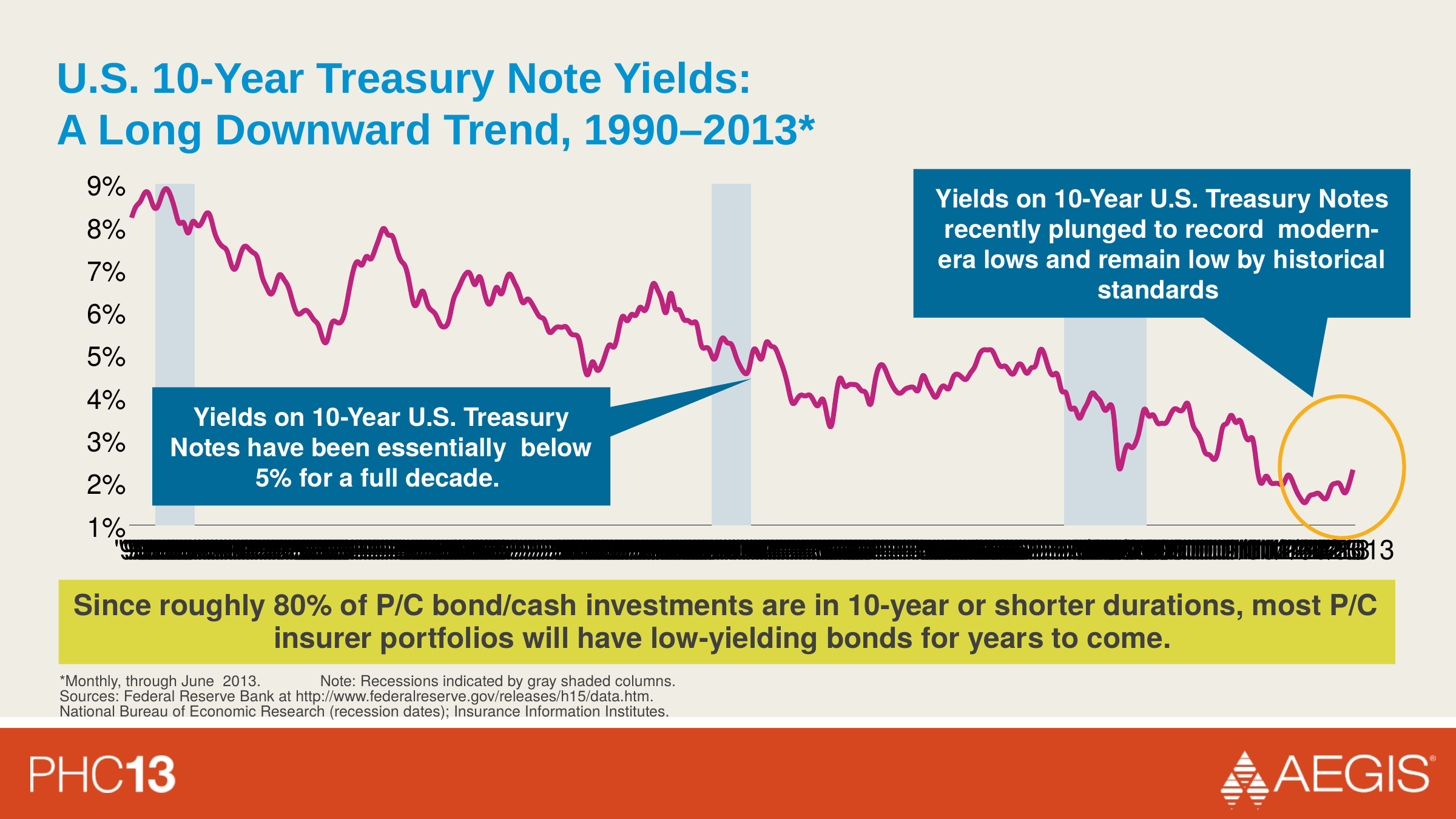

# U.S. 10-Year Treasury Note Yields: A Long Downward Trend, 1990–2013*

### Chart

| Category | Recession | Yield |
|---|---|---|
| '90 | 0.0 | 0.0821 |
| '90 | 0.0 | 0.08470000000000007 |
| '90 | 0.0 | 0.0859 |
| '90 | 0.0 | 0.0879 |
| '90 | 0.0 | 0.08760000000000003 |
| '90 | 0.0 | 0.08480000000000003 |
| '90 | 1.0 | 0.08470000000000007 |
| '90 | 1.0 | 0.08750000000000001 |
| '90 | 1.0 | 0.08890000000000003 |
| '90 | 1.0 | 0.0872 |
| '90 | 1.0 | 0.08390000000000003 |
| '90 | 1.0 | 0.08080000000000002 |
| '91 | 1.0 | 0.08090000000000003 |
| '91 | 1.0 | 0.0785 |
| '91 | 1.0 | 0.0811 |
| '91 | 0.0 | 0.08040000000000004 |
| '91 | 0.0 | 0.08070000000000005 |
| '91 | 0.0 | 0.08280000000000004 |
| '91 | 0.0 | 0.08270000000000002 |
| '91 | 0.0 | 0.07900000000000003 |
| '91 | 0.0 | 0.0765 |
| '91 | 0.0 | 0.07530000000000003 |
| '91 | 0.0 | 0.0742 |
| '91 | 0.0 | 0.07090000000000002 |
| '92 | 0.0 | 0.07030000000000003 |
| '92 | 0.0 | 0.07340000000000002 |
| '92 | 0.0 | 0.07540000000000002 |
| '92 | 0.0 | 0.07480000000000003 |
| '92 | 0.0 | 0.0739 |
| '92 | 0.0 | 0.07260000000000001 |
| '92 | 0.0 | 0.0684 |
| '92 | 0.0 | 0.0659 |
| '92 | 0.0 | 0.0642 |
| '92 | 0.0 | 0.0659 |
| '92 | 0.0 | 0.0687 |
| '92 | 0.0 | 0.06770000000000002 |
| '93 | 0.0 | 0.066 |
| '93 | 0.0 | 0.0626 |
| '93 | 0.0 | 0.05980000000000002 |
| '93 | 0.0 | 0.059700000000000024 |
| '93 | 0.0 | 0.060400000000000016 |
| '93 | 0.0 | 0.059600000000000014 |
| '93 | 0.0 | 0.05810000000000001 |
| '93 | 0.0 | 0.0568 |
| '93 | 0.0 | 0.0536 |
| '93 | 0.0 | 0.053300000000000014 |
| '93 | 0.0 | 0.0572 |
| '93 | 0.0 | 0.05770000000000002 |
| '94 | 0.0 | 0.057500000000000016 |
| '94 | 0.0 | 0.059700000000000024 |
| '94 | 0.0 | 0.06480000000000002 |
| '94 | 0.0 | 0.06970000000000003 |
| '94 | 0.0 | 0.0718 |
| '94 | 0.0 | 0.071 |
| '94 | 0.0 | 0.07300000000000001 |
| '94 | 0.0 | 0.07240000000000003 |
| '94 | 0.0 | 0.07460000000000001 |
| '94 | 0.0 | 0.07740000000000002 |
| '94 | 0.0 | 0.0796 |
| '94 | 0.0 | 0.0781 |
| '95 | 0.0 | 0.07780000000000002 |
| '95 | 0.0 | 0.07470000000000003 |
| '95 | 0.0 | 0.072 |
| '95 | 0.0 | 0.07060000000000001 |
| '95 | 0.0 | 0.0663 |
| '95 | 0.0 | 0.0617 |
| '95 | 0.0 | 0.06280000000000002 |
| '95 | 0.0 | 0.06490000000000001 |
| '95 | 0.0 | 0.06200000000000002 |
| '95 | 0.0 | 0.060400000000000016 |
| '95 | 0.0 | 0.05930000000000002 |
| '95 | 0.0 | 0.05710000000000001 |
| '96 | 0.0 | 0.0565 |
| '96 | 0.0 | 0.05810000000000001 |
| '96 | 0.0 | 0.06270000000000003 |
| '96 | 0.0 | 0.06510000000000002 |
| '96 | 0.0 | 0.06740000000000003 |
| '96 | 0.0 | 0.06910000000000002 |
| '96 | 0.0 | 0.0687 |
| '96 | 0.0 | 0.0664 |
| '96 | 0.0 | 0.06830000000000001 |
| '96 | 0.0 | 0.0653 |
| '96 | 0.0 | 0.06200000000000002 |
| '96 | 0.0 | 0.063 |
| '97 | 0.0 | 0.06580000000000001 |
| '97 | 0.0 | 0.0642 |
| '97 | 0.0 | 0.0669 |
| '97 | 0.0 | 0.0689 |
| '97 | 0.0 | 0.06710000000000002 |
| '97 | 0.0 | 0.06490000000000001 |
| '97 | 0.0 | 0.06220000000000001 |
| '97 | 0.0 | 0.063 |
| '97 | 0.0 | 0.062100000000000016 |
| '97 | 0.0 | 0.0603 |
| '97 | 0.0 | 0.05880000000000001 |
| '97 | 0.0 | 0.05810000000000001 |
| '98 | 0.0 | 0.05540000000000002 |
| '98 | 0.0 | 0.05570000000000002 |
| '98 | 0.0 | 0.0565 |
| '98 | 0.0 | 0.05640000000000001 |
| '98 | 0.0 | 0.0565 |
| '98 | 0.0 | 0.055000000000000014 |
| '98 | 0.0 | 0.0546 |
| '98 | 0.0 | 0.0534 |
| '98 | 0.0 | 0.048100000000000004 |
| '98 | 0.0 | 0.045300000000000014 |
| '98 | 0.0 | 0.0483 |
| '98 | 0.0 | 0.0465 |
| '99 | 0.0 | 0.04720000000000001 |
| '99 | 0.0 | 0.05 |
| '99 | 0.0 | 0.0523 |
| '99 | 0.0 | 0.05180000000000001 |
| '99 | 0.0 | 0.05540000000000002 |
| '99 | 0.0 | 0.05900000000000001 |
| '99 | 0.0 | 0.057900000000000014 |
| '99 | 0.0 | 0.05940000000000002 |
| '99 | 0.0 | 0.0592 |
| '99 | 0.0 | 0.0611 |
| '99 | 0.0 | 0.0603 |
| '99 | 0.0 | 0.06280000000000002 |
| '00 | 0.0 | 0.0666 |
| '00 | 0.0 | 0.0652 |
| '00 | 0.0 | 0.0626 |
| '00 | 0.0 | 0.059900000000000016 |
| '00 | 0.0 | 0.06440000000000003 |
| '00 | 0.0 | 0.06100000000000001 |
| '00 | 0.0 | 0.06050000000000001 |
| '00 | 0.0 | 0.0583 |
| '00 | 0.0 | 0.058 |
| '00 | 0.0 | 0.05740000000000002 |
| '00 | 0.0 | 0.0572 |
| '00 | 0.0 | 0.052400000000000016 |
| '01 | 0.0 | 0.0516 |
| '01 | 0.0 | 0.051000000000000004 |
| '01 | 1.0 | 0.0489 |
| '01 | 1.0 | 0.0514 |
| '01 | 1.0 | 0.0539 |
| '01 | 1.0 | 0.05280000000000002 |
| '01 | 1.0 | 0.052400000000000016 |
| '01 | 1.0 | 0.04970000000000003 |
| '01 | 1.0 | 0.047300000000000016 |
| '01 | 1.0 | 0.0457 |
| '01 | 1.0 | 0.0465 |
| '01 | 0.0 | 0.0509 |
| '02 | 0.0 | 0.050400000000000014 |
| '02 | 0.0 | 0.04910000000000002 |
| '02 | 0.0 | 0.05280000000000002 |
| '02 | 0.0 | 0.052100000000000014 |
| '02 | 0.0 | 0.0516 |
| '02 | 0.0 | 0.04930000000000001 |
| '02 | 0.0 | 0.0465 |
| '02 | 0.0 | 0.04260000000000001 |
| '02 | 0.0 | 0.0387 |
| '02 | 0.0 | 0.0394 |
| '02 | 0.0 | 0.0405 |
| '02 | 0.0 | 0.040300000000000016 |
| '03 | 0.0 | 0.0405 |
| '03 | 0.0 | 0.039000000000000014 |
| '03 | 0.0 | 0.0381 |
| '03 | 0.0 | 0.03960000000000001 |
| '03 | 0.0 | 0.03570000000000001 |
| '03 | 0.0 | 0.0333 |
| '03 | 0.0 | 0.0398 |
| '03 | 0.0 | 0.04450000000000002 |
| '03 | 0.0 | 0.042700000000000016 |
| '03 | 0.0 | 0.042900000000000015 |
| '03 | 0.0 | 0.043000000000000003 |
| '03 | 0.0 | 0.042700000000000016 |
| '04 | 0.0 | 0.0415 |
| '04 | 0.0 | 0.0408 |
| '04 | 0.0 | 0.0383 |
| '04 | 0.0 | 0.043500000000000004 |
| '04 | 0.0 | 0.04720000000000001 |
| '04 | 0.0 | 0.047300000000000016 |
| '04 | 0.0 | 0.04500000000000001 |
| '04 | 0.0 | 0.04280000000000002 |
| '04 | 0.0 | 0.0413 |
| '04 | 0.0 | 0.041 |
| '04 | 0.0 | 0.0419 |
| '04 | 0.0 | 0.0423 |
| '05 | 0.0 | 0.0422 |
| '05 | 0.0 | 0.0417 |
| '05 | 0.0 | 0.04500000000000001 |
| '05 | 0.0 | 0.0434 |
| '05 | 0.0 | 0.0414 |
| '05 | 0.0 | 0.040000000000000015 |
| '05 | 0.0 | 0.041800000000000004 |
| '05 | 0.0 | 0.04260000000000001 |
| '05 | 0.0 | 0.042000000000000016 |
| '05 | 0.0 | 0.044600000000000015 |
| '05 | 0.0 | 0.0454 |
| '05 | 0.0 | 0.04470000000000001 |
| '06 | 0.0 | 0.0442 |
| '06 | 0.0 | 0.0457 |
| '06 | 0.0 | 0.04720000000000001 |
| '06 | 0.0 | 0.049900000000000014 |
| '06 | 0.0 | 0.0511 |
| '06 | 0.0 | 0.0511 |
| '06 | 0.0 | 0.0509 |
| '06 | 0.0 | 0.0488 |
| '06 | 0.0 | 0.04720000000000001 |
| '06 | 0.0 | 0.047300000000000016 |
| '06 | 0.0 | 0.046 |
| '06 | 0.0 | 0.0456 |
| '07 | 0.0 | 0.0476 |
| '07 | 0.0 | 0.04720000000000001 |
| '07 | 0.0 | 0.0456 |
| '07 | 0.0 | 0.0469 |
| '07 | 0.0 | 0.047500000000000014 |
| '07 | 0.0 | 0.051000000000000004 |
| '07 | 0.0 | 0.05 |
| '07 | 0.0 | 0.0467 |
| '07 | 0.0 | 0.045200000000000004 |
| '07 | 0.0 | 0.045300000000000014 |
| '07 | 0.0 | 0.0415 |
| '07 | 1.0 | 0.041 |
| '08 | 1.0 | 0.03740000000000002 |
| '08 | 1.0 | 0.03740000000000002 |
| '08 | 1.0 | 0.0351 |
| '08 | 1.0 | 0.0368 |
| '08 | 1.0 | 0.0388 |
| '08 | 1.0 | 0.041 |
| '08 | 1.0 | 0.040100000000000004 |
| '08 | 1.0 | 0.038900000000000004 |
| '08 | 1.0 | 0.0369 |
| '08 | 1.0 | 0.0381 |
| '08 | 1.0 | 0.035300000000000005 |
| '08 | 1.0 | 0.024199999999999992 |
| '09 | 1.0 | 0.025200000000000007 |
| 2/29/2009 | 1.0 | 0.0287 |
| '08 | 1.0 | 0.028199999999999992 |
| '09 | 1.0 | 0.0293 |
| '09 | 11.0 | 0.032900000000000006 |
| '09 | 1.0 | 0.03720000000000001 |
| '09 | 0.0 | 0.035600000000000014 |
| '09 | 0.0 | 0.0359 |
| '09 | 0.0 | 0.034 |
| '09 | 0.0 | 0.0339 |
| '09 | 0.0 | 0.034 |
| '09 | 0.0 | 0.0359 |
| '10 | 0.0 | 0.037300000000000014 |
| '10 | 0.0 | 0.0369 |
| '10 | 0.0 | 0.037300000000000014 |
| '10 | 0.0 | 0.0385 |
| '10 | 0.0 | 0.0342 |
| '10 | 0.0 | 0.032000000000000015 |
| '10 | 0.0 | 0.030100000000000002 |
| '10 | 0.0 | 0.02700000000000001 |
| '10 | 0.0 | 0.026500000000000006 |
| '10 | 0.0 | 0.0254 |
| '10 | 0.0 | 0.02760000000000001 |
| '10 | 0.0 | 0.032900000000000006 |
| '11 | 0.0 | 0.0339 |
| '11 | 0.0 | 0.0358 |
| '11 | 0.0 | 0.0341 |
| '11 | 0.0 | 0.0346 |
| '11 | 0.0 | 0.031700000000000006 |
| '11 | 0.0 | 0.030000000000000002 |
| '11 | 0.0 | 0.030000000000000002 |
| '11 | 0.0 | 0.023 |
| '11 | 0.0 | 0.01980000000000001 |
| '11 | 0.0 | 0.021500000000000002 |
| '11 | 0.0 | 0.0201 |
| '11 | 0.0 | 0.01980000000000001 |
| '12 | 0.0 | 0.0197 |
| 2/30/2012 | 0.0 | 0.0197 |
| '12 | 0.0 | 0.0217 |
| '12 | 0.0 | 0.0205 |
| '12 | 0.0 | 0.018 |
| '12 | 0.0 | 0.0162 |
| '12 | 0.0 | 0.015299999999999998 |
| '12 | 0.0 | 0.0168 |
| '12 | 0.0 | 0.0172 |
| '12 | 0.0 | 0.017500000000000005 |
| '12 | 0.0 | 0.016500000000000008 |
| '12 | 0.0 | 0.016500000000000008 |
| '13 | 0.0 | 0.0191 |
| 2/30/2013 | 0.0 | 0.01980000000000001 |
| '13 | 0.0 | 0.0196 |
| '13 | 0.0 | 0.0176 |
| '13 | 0.0 | 0.019300000000000008 |
| '13 | 0.0 | 0.023 |
Yields on 10-Year U.S. Treasury Notes recently plunged to record  modern-era lows and remain low by historical standards
Yields on 10-Year U.S. Treasury Notes have been essentially  below 5% for a full decade.

Since roughly 80% of P/C bond/cash investments are in 10-year or shorter durations, most P/C insurer portfolios will have low-yielding bonds for years to come.
*Monthly, through June  2013.              Note: Recessions indicated by gray shaded columns.
Sources: Federal Reserve Bank at http://www.federalreserve.gov/releases/h15/data.htm.
National Bureau of Economic Research (recession dates); Insurance Information Institutes.